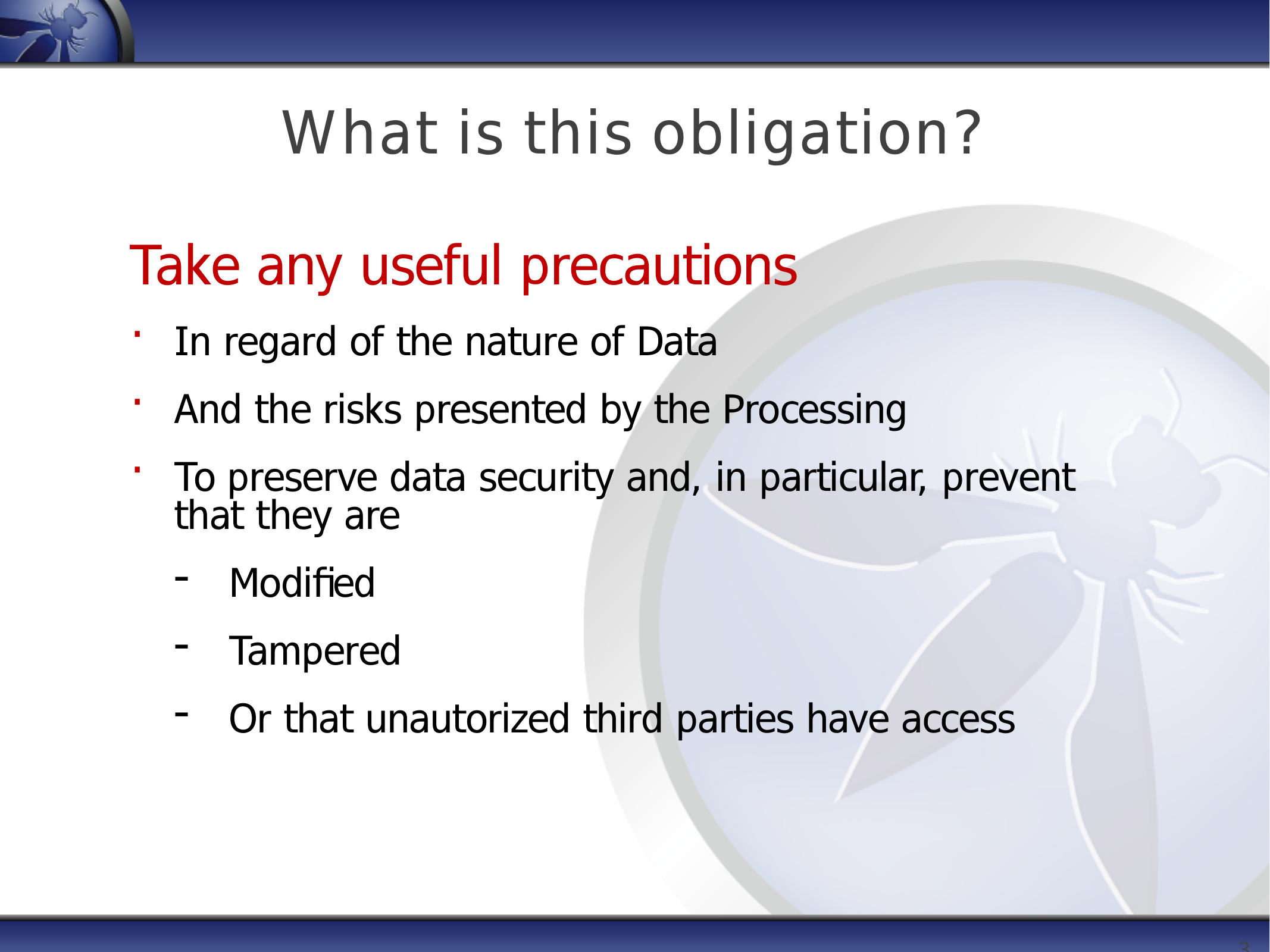

# What is this obligation?
Take any useful precautions
In regard of the nature of Data
And the risks presented by the Processing
To preserve data security and, in particular, prevent that they are
Modified
Tampered
Or that unautorized third parties have access
32